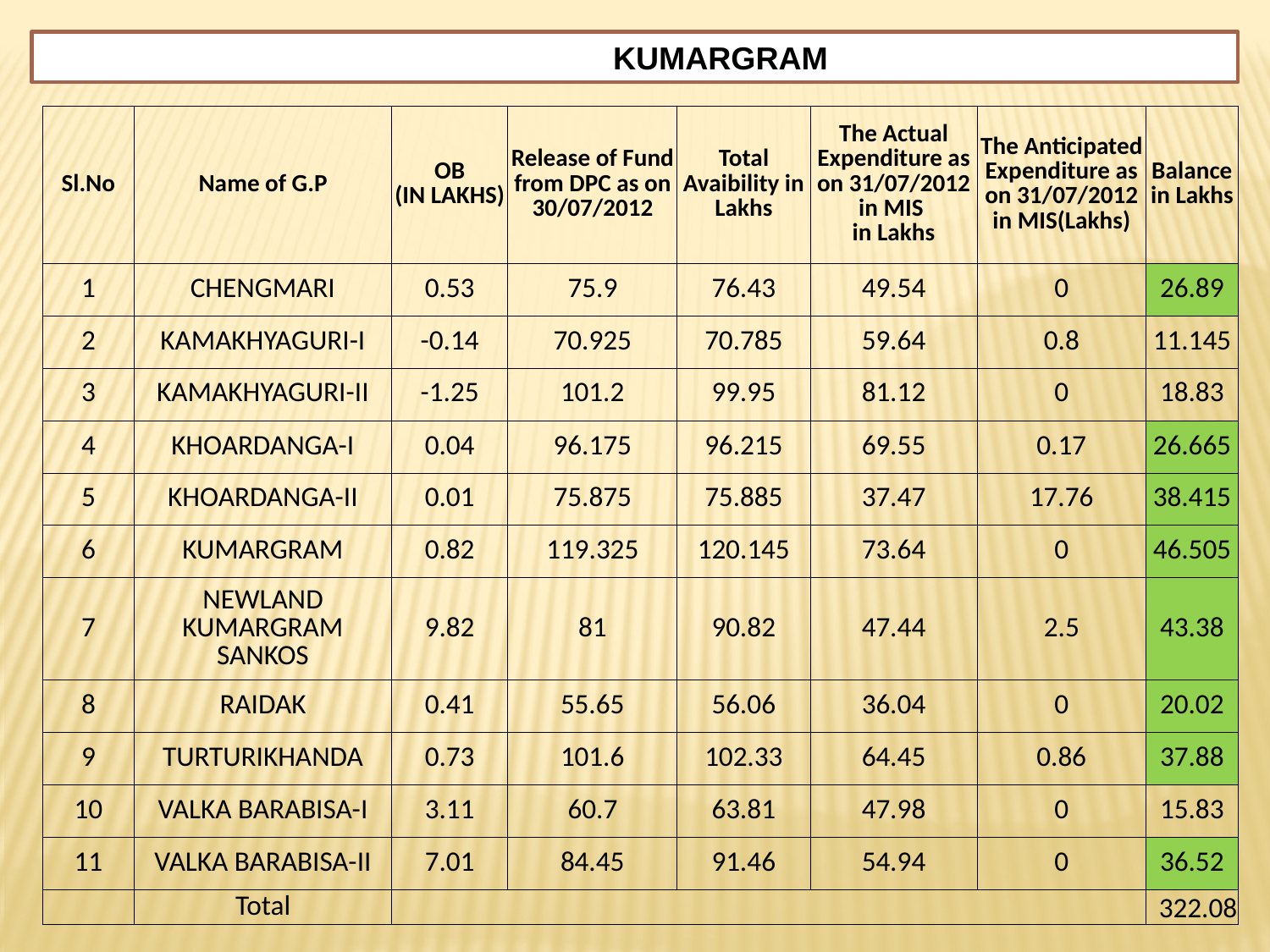

KUMARGRAM
| Sl.No | Name of G.P | OB (IN LAKHS) | Release of Fund from DPC as on 30/07/2012 | Total Avaibility in Lakhs | The Actual Expenditure as on 31/07/2012 in MIS in Lakhs | The Anticipated Expenditure as on 31/07/2012 in MIS(Lakhs) | Balance in Lakhs |
| --- | --- | --- | --- | --- | --- | --- | --- |
| 1 | CHENGMARI | 0.53 | 75.9 | 76.43 | 49.54 | 0 | 26.89 |
| 2 | KAMAKHYAGURI-I | -0.14 | 70.925 | 70.785 | 59.64 | 0.8 | 11.145 |
| 3 | KAMAKHYAGURI-II | -1.25 | 101.2 | 99.95 | 81.12 | 0 | 18.83 |
| 4 | KHOARDANGA-I | 0.04 | 96.175 | 96.215 | 69.55 | 0.17 | 26.665 |
| 5 | KHOARDANGA-II | 0.01 | 75.875 | 75.885 | 37.47 | 17.76 | 38.415 |
| 6 | KUMARGRAM | 0.82 | 119.325 | 120.145 | 73.64 | 0 | 46.505 |
| 7 | NEWLAND KUMARGRAM SANKOS | 9.82 | 81 | 90.82 | 47.44 | 2.5 | 43.38 |
| 8 | RAIDAK | 0.41 | 55.65 | 56.06 | 36.04 | 0 | 20.02 |
| 9 | TURTURIKHANDA | 0.73 | 101.6 | 102.33 | 64.45 | 0.86 | 37.88 |
| 10 | VALKA BARABISA-I | 3.11 | 60.7 | 63.81 | 47.98 | 0 | 15.83 |
| 11 | VALKA BARABISA-II | 7.01 | 84.45 | 91.46 | 54.94 | 0 | 36.52 |
|  | Total |  |  |  |  |  | 322.08 |